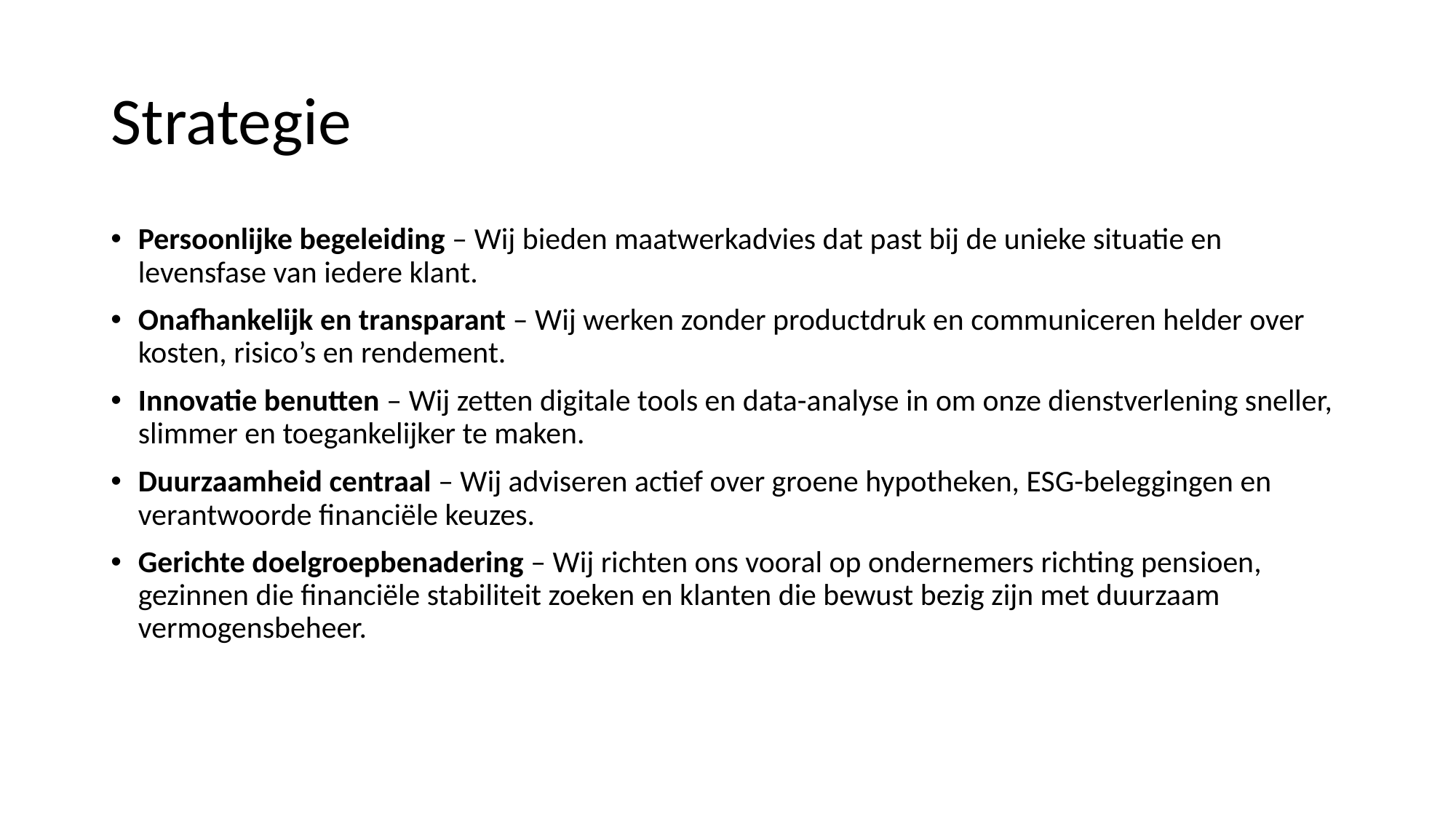

# Strategie
Persoonlijke begeleiding – Wij bieden maatwerkadvies dat past bij de unieke situatie en levensfase van iedere klant.
Onafhankelijk en transparant – Wij werken zonder productdruk en communiceren helder over kosten, risico’s en rendement.
Innovatie benutten – Wij zetten digitale tools en data-analyse in om onze dienstverlening sneller, slimmer en toegankelijker te maken.
Duurzaamheid centraal – Wij adviseren actief over groene hypotheken, ESG-beleggingen en verantwoorde financiële keuzes.
Gerichte doelgroepbenadering – Wij richten ons vooral op ondernemers richting pensioen, gezinnen die financiële stabiliteit zoeken en klanten die bewust bezig zijn met duurzaam vermogensbeheer.